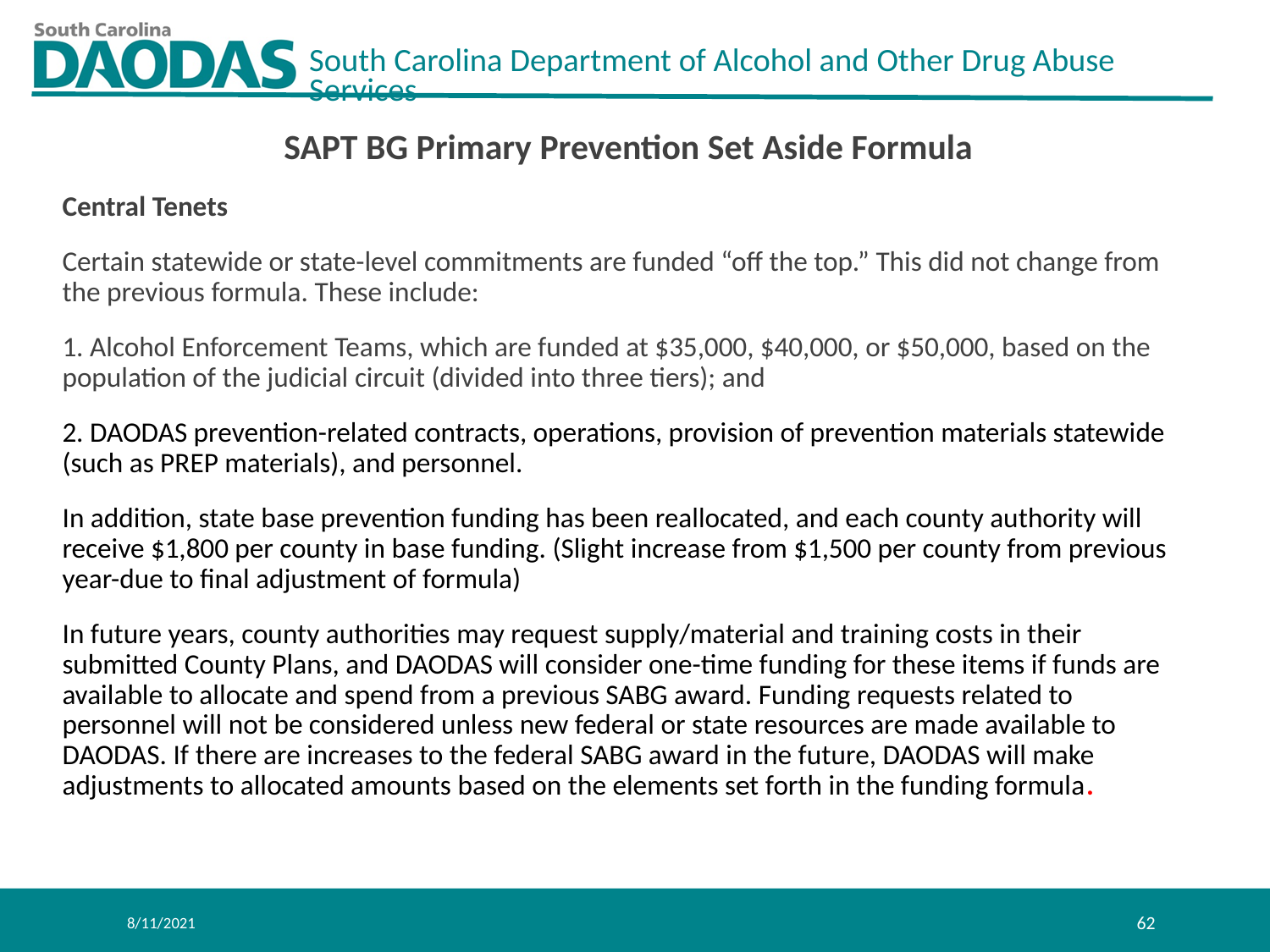

SAPT BG Primary Prevention Set Aside Formula
Central Tenets
Certain statewide or state-level commitments are funded “off the top.” This did not change from the previous formula. These include:
1. Alcohol Enforcement Teams, which are funded at $35,000, $40,000, or $50,000, based on the population of the judicial circuit (divided into three tiers); and
2. DAODAS prevention-related contracts, operations, provision of prevention materials statewide (such as PREP materials), and personnel.
In addition, state base prevention funding has been reallocated, and each county authority will receive $1,800 per county in base funding. (Slight increase from $1,500 per county from previous year-due to final adjustment of formula)
In future years, county authorities may request supply/material and training costs in their submitted County Plans, and DAODAS will consider one-time funding for these items if funds are available to allocate and spend from a previous SABG award. Funding requests related to personnel will not be considered unless new federal or state resources are made available to DAODAS. If there are increases to the federal SABG award in the future, DAODAS will make adjustments to allocated amounts based on the elements set forth in the funding formula.
8/11/2021
62